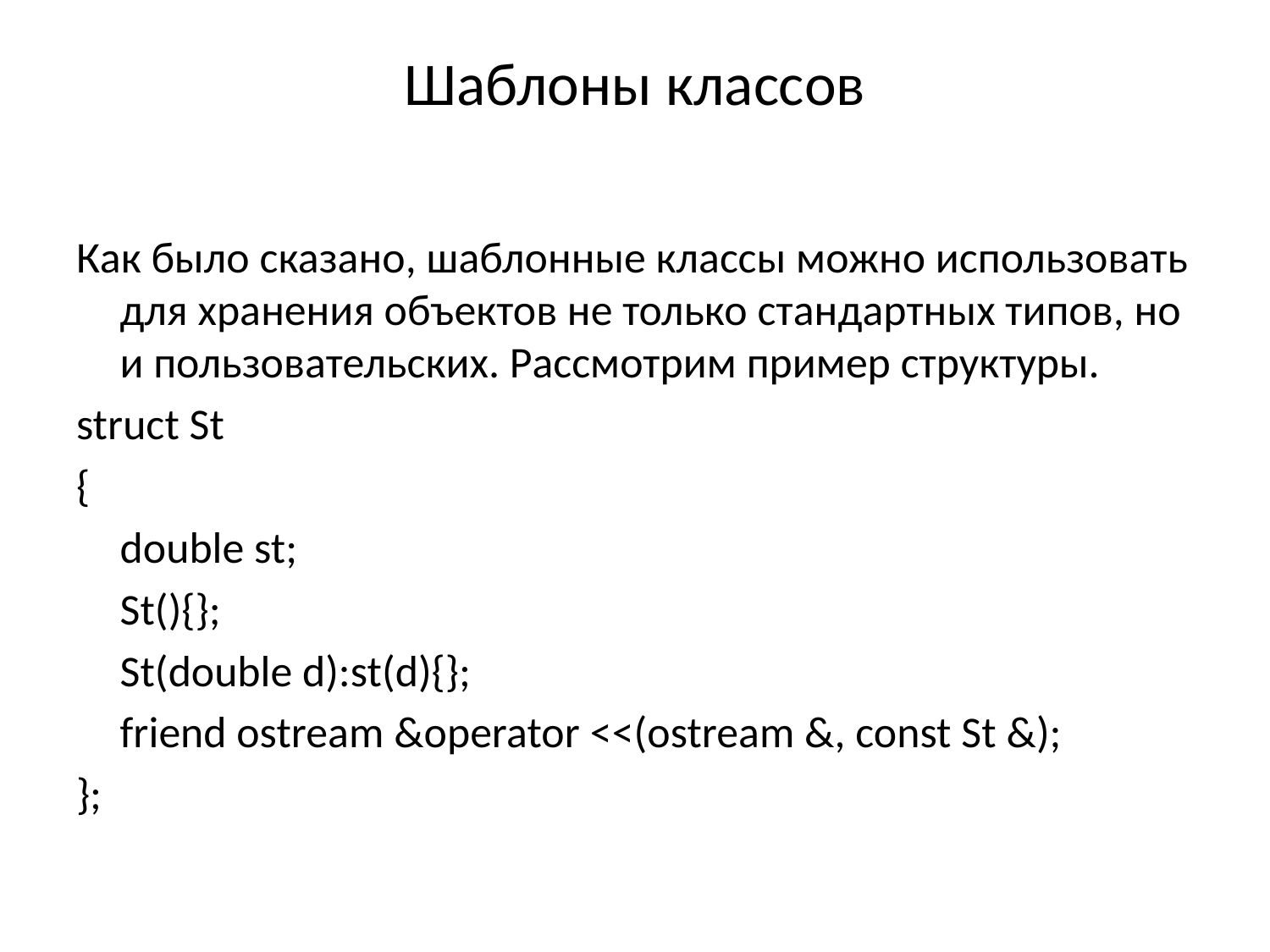

# Шаблоны классов
Как было сказано, шаблонные классы можно использовать для хранения объектов не только стандартных типов, но и пользовательских. Рассмотрим пример структуры.
struct St
{
	double st;
	St(){};
	St(double d):st(d){};
	friend ostream &operator <<(ostream &, const St &);
};